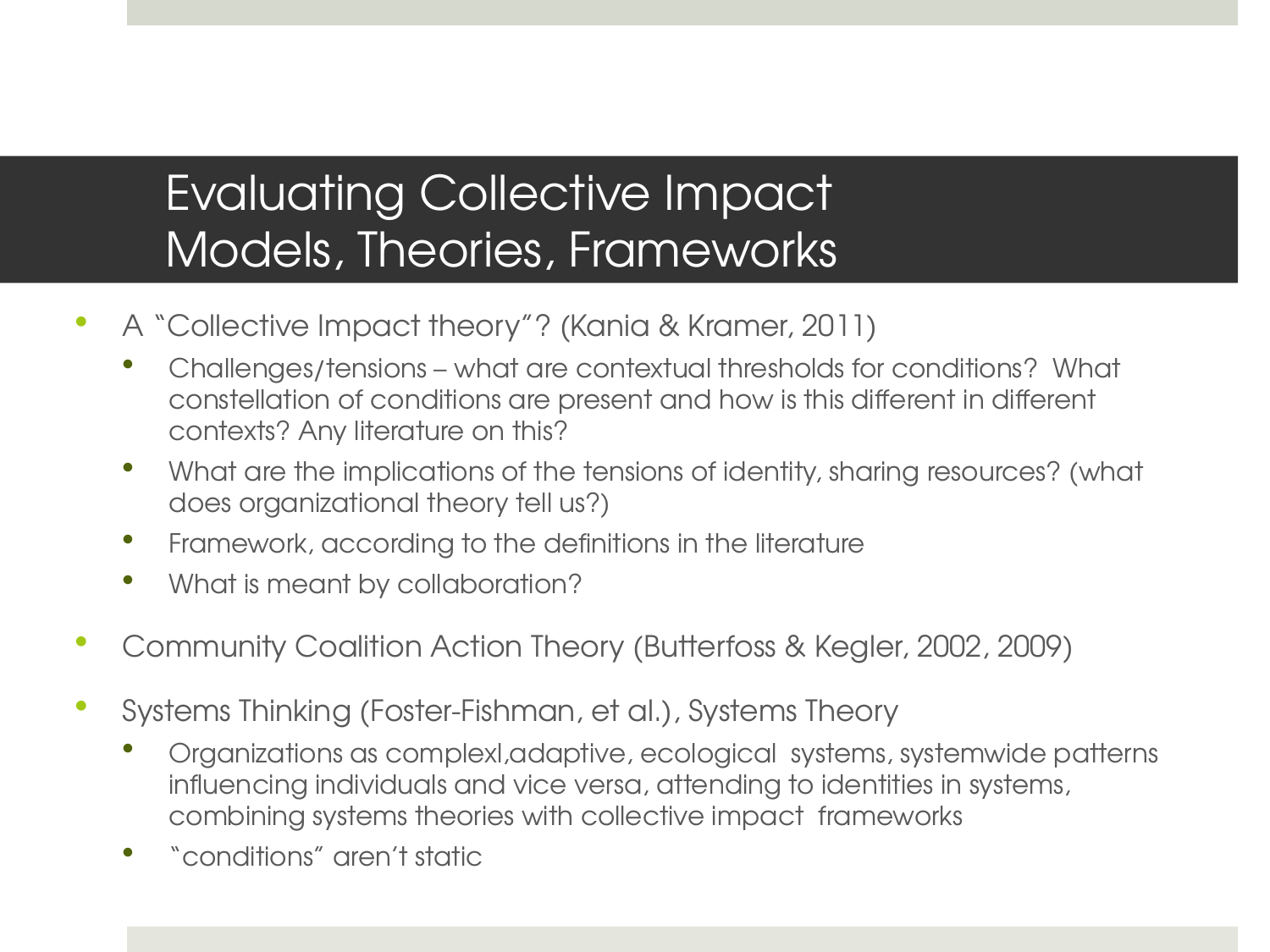

# Evaluating Collective Impact Models, Theories, Frameworks
A “Collective Impact theory”? (Kania & Kramer, 2011)
Challenges/tensions – what are contextual thresholds for conditions?  What constellation of conditions are present and how is this different in different contexts? Any literature on this?
What are the implications of the tensions of identity, sharing resources? (what does organizational theory tell us?)
Framework, according to the definitions in the literature
What is meant by collaboration?
Community Coalition Action Theory (Butterfoss & Kegler, 2002, 2009)
Systems Thinking (Foster-Fishman, et al.), Systems Theory
Organizations as complexl,adaptive, ecological  systems, systemwide patterns influencing individuals and vice versa, attending to identities in systems, combining systems theories with collective impact  frameworks
“conditions” aren’t static